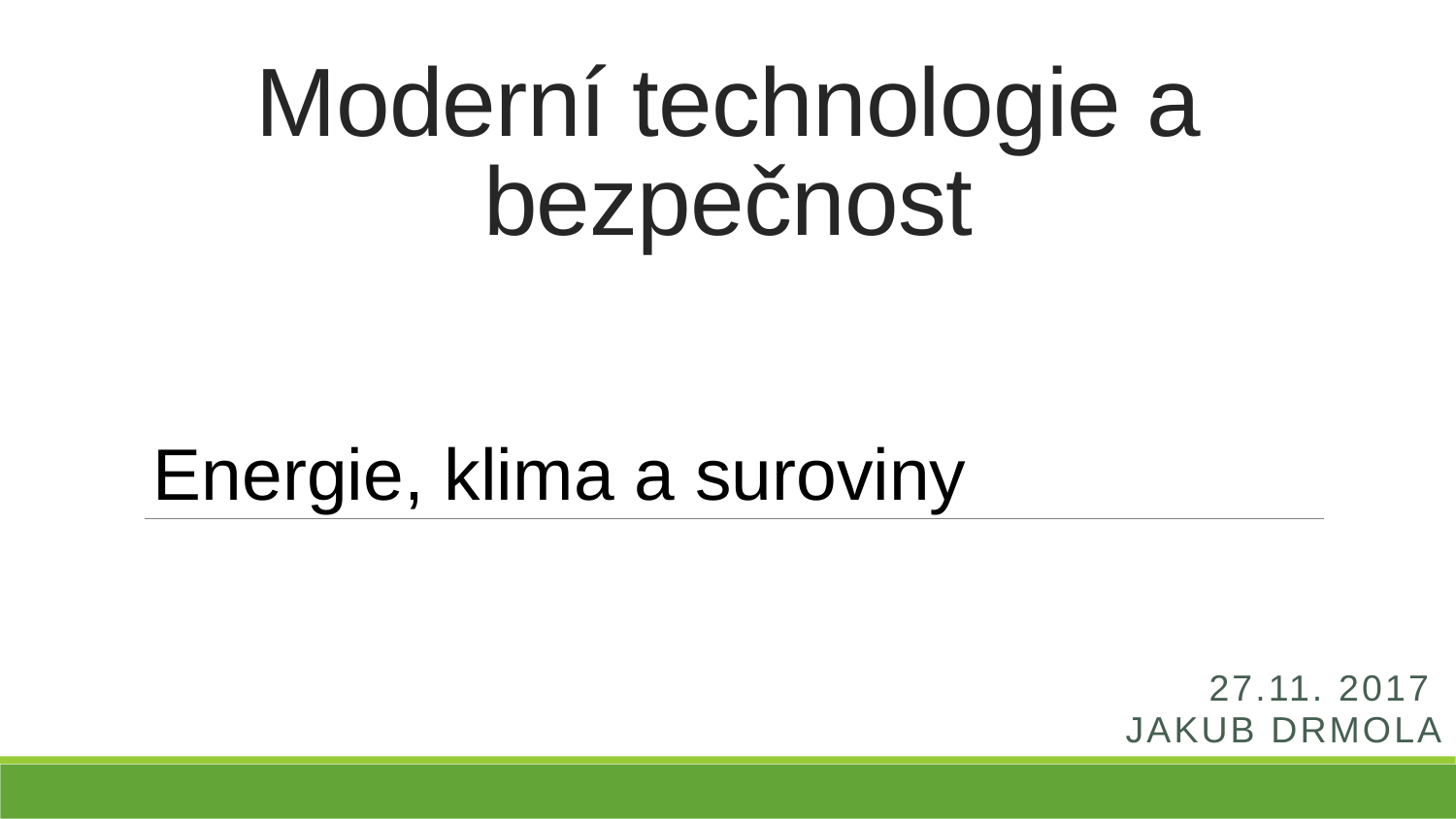

# Moderní technologie a bezpečnost
Energie, klima a suroviny
27.11. 2017
Jakub Drmola